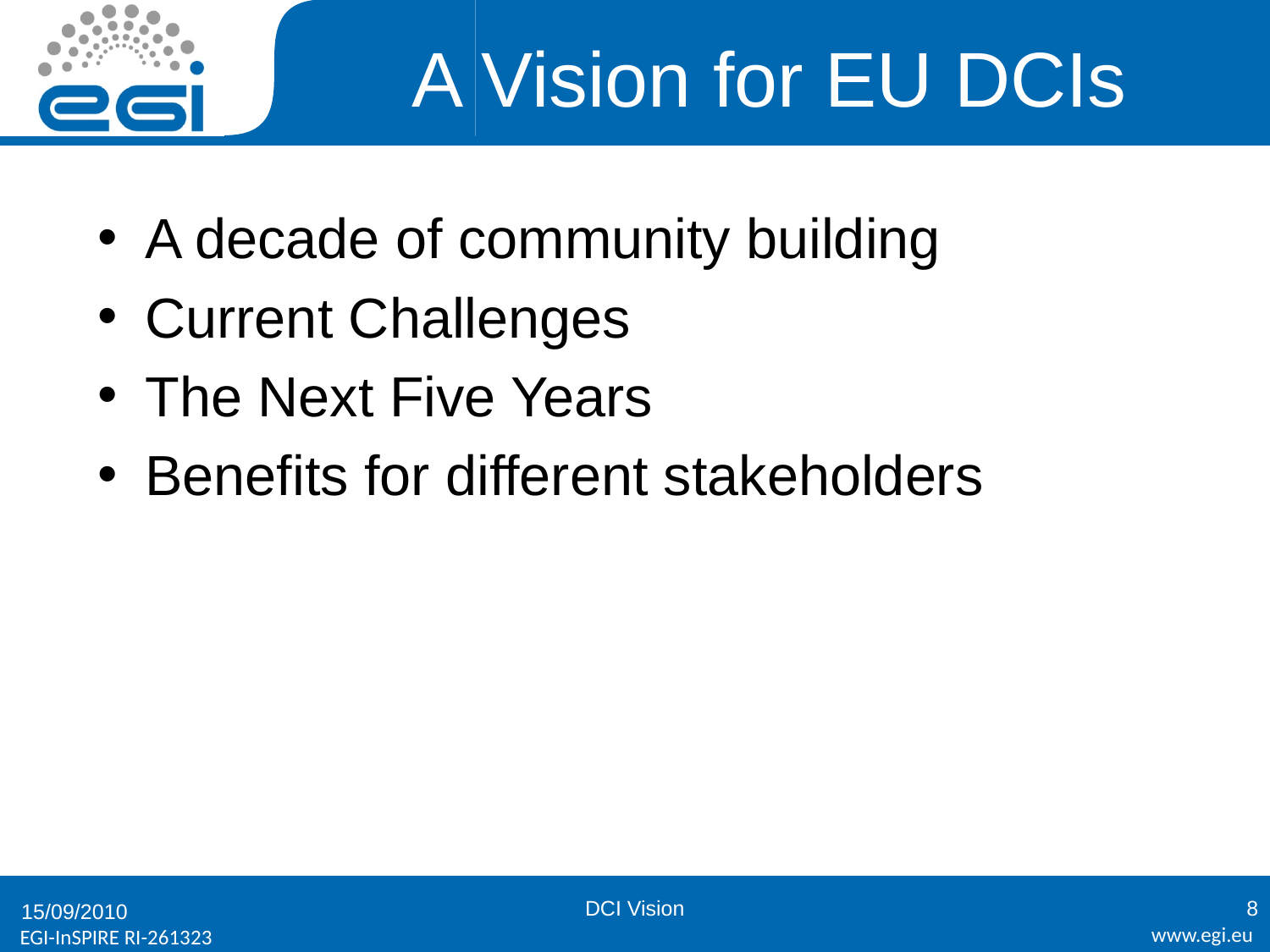

# A Vision for EU DCIs
A decade of community building
Current Challenges
The Next Five Years
Benefits for different stakeholders
DCI Vision
8
15/09/2010